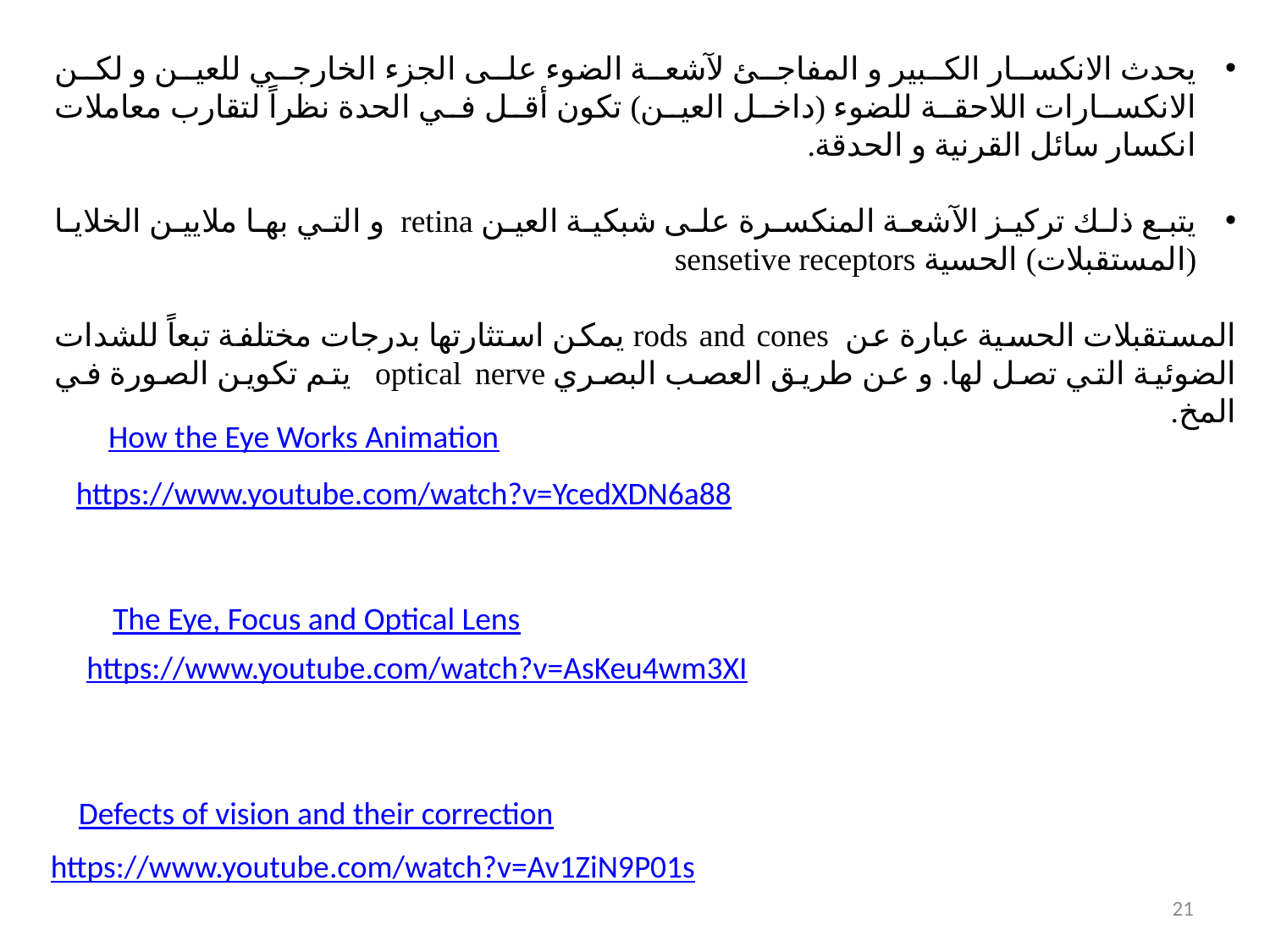

يحدث الانكسار الكبير و المفاجئ لآشعة الضوء على الجزء الخارجي للعين و لكن الانكسارات اللاحقة للضوء (داخل العين) تكون أقل في الحدة نظراً لتقارب معاملات انكسار سائل القرنية و الحدقة.

يتبع ذلك تركيز الآشعة المنكسرة على شبكية العين retina  و التي بها ملايين الخلايا (المستقبلات) الحسية sensetive receptors

المستقبلات الحسية عبارة عن  rods and cones يمكن استثارتها بدرجات مختلفة تبعاً للشدات الضوئية التي تصل لها. و عن طريق العصب البصري optical nerve   يتم تكوين الصورة في المخ.
How the Eye Works Animation
https://www.youtube.com/watch?v=YcedXDN6a88
The Eye, Focus and Optical Lens
https://www.youtube.com/watch?v=AsKeu4wm3XI
Defects of vision and their correction
https://www.youtube.com/watch?v=Av1ZiN9P01s
21